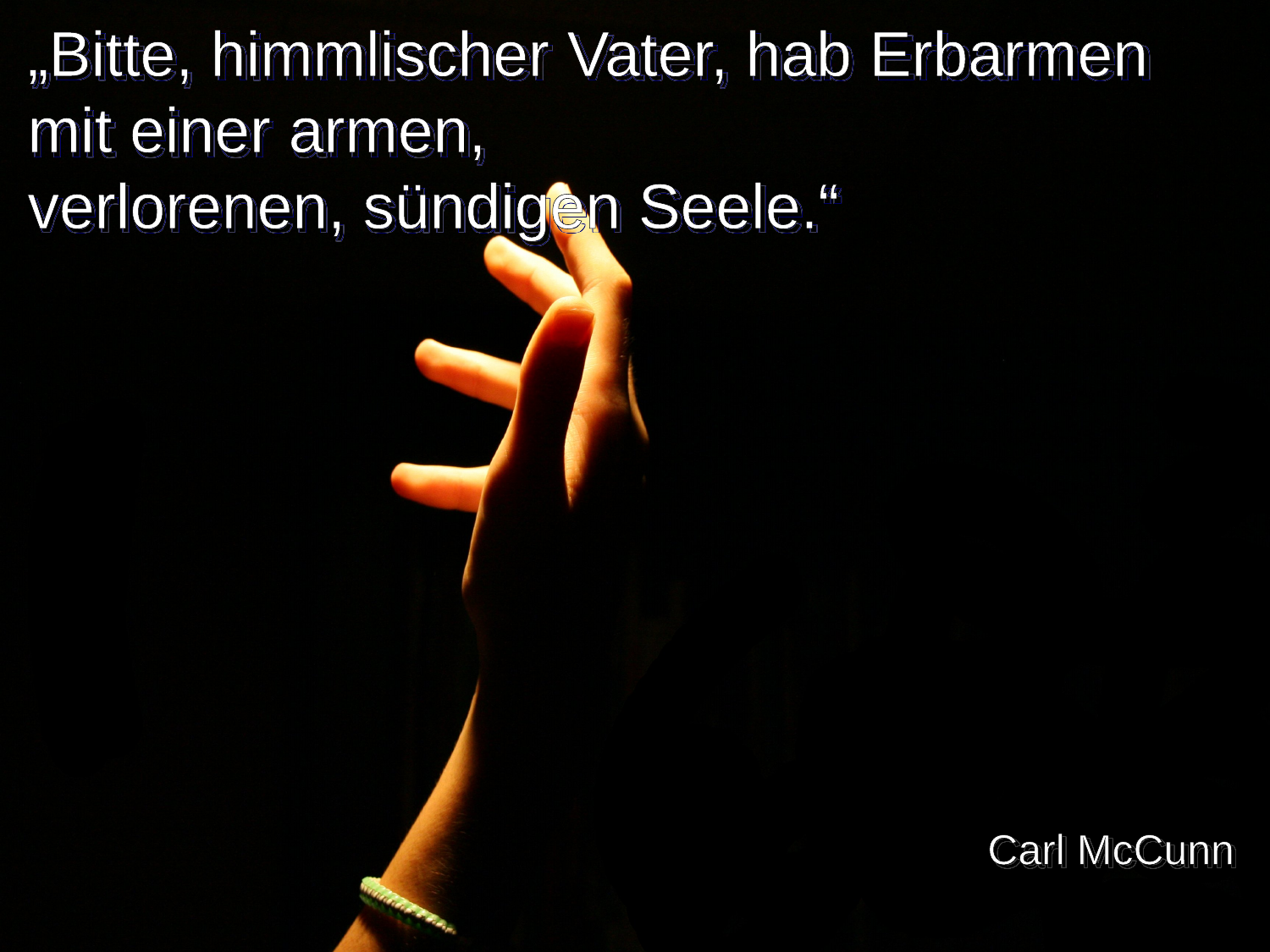

# „Bitte, himmlischer Vater, hab Erbarmen mit einer armen, verlorenen, sündigen Seele.“
Carl McCunn